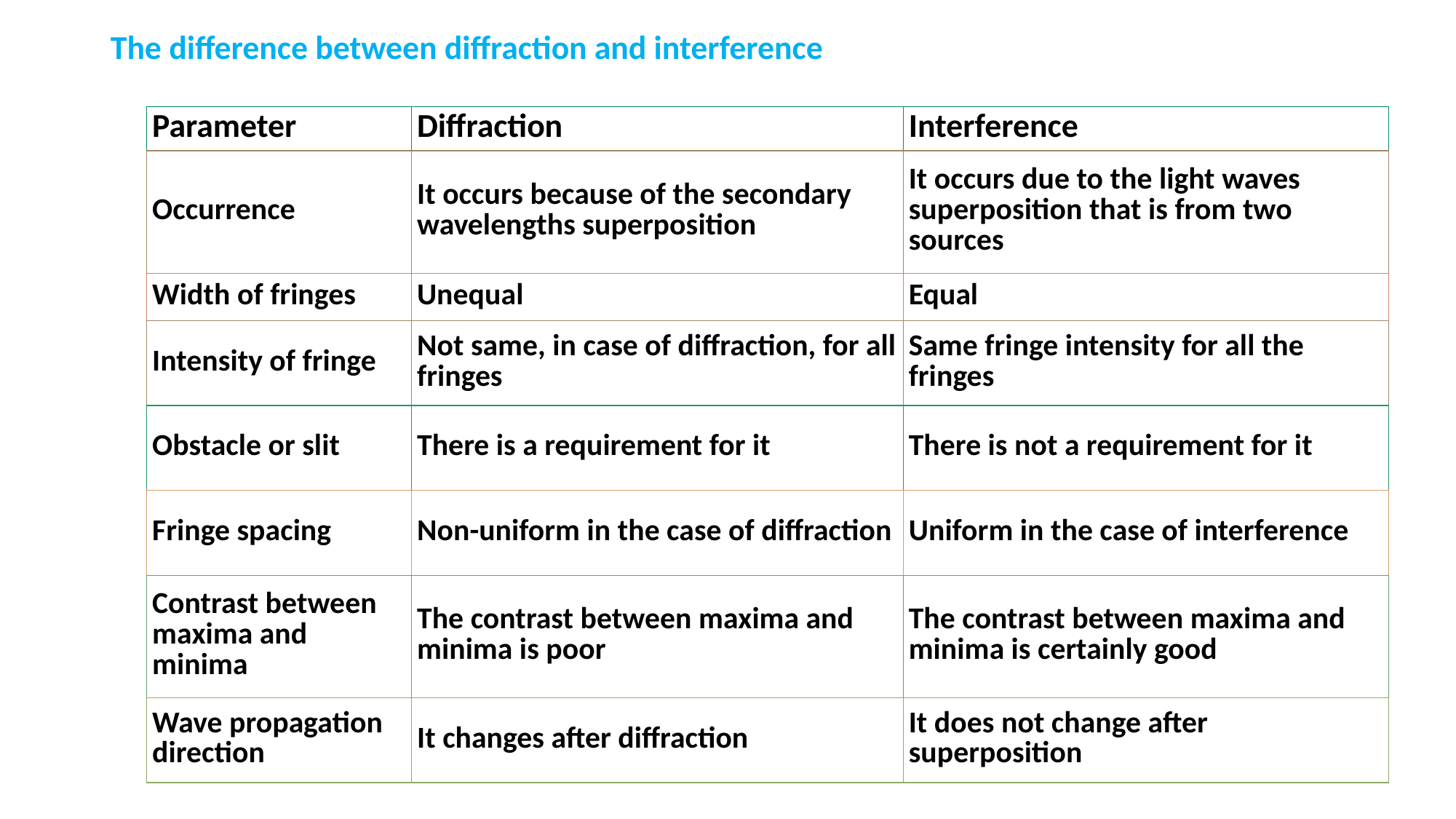

The difference between diffraction and interference
| Parameter | Diffraction | Interference |
| --- | --- | --- |
| Occurrence | It occurs because of the secondary wavelengths superposition | It occurs due to the light waves superposition that is from two sources |
| Width of fringes | Unequal | Equal |
| Intensity of fringe | Not same, in case of diffraction, for all fringes | Same fringe intensity for all the fringes |
| Obstacle or slit | There is a requirement for it | There is not a requirement for it |
| Fringe spacing | Non-uniform in the case of diffraction | Uniform in the case of interference |
| Contrast between maxima and minima | The contrast between maxima and minima is poor | The contrast between maxima and minima is certainly good |
| Wave propagation direction | It changes after diffraction | It does not change after superposition |